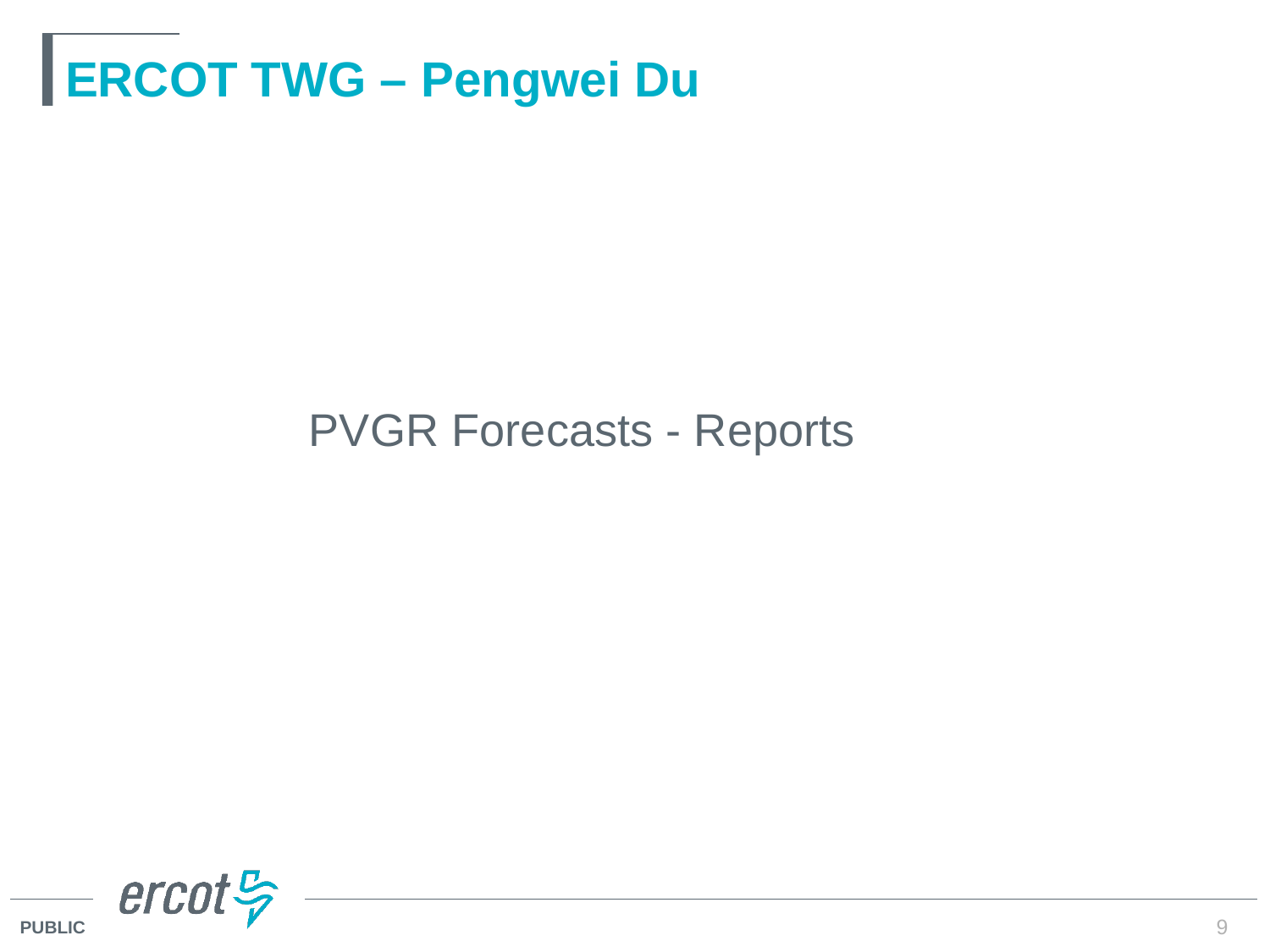

ERCOT TWG – Pengwei Du

		PVGR Forecasts - Reports
9